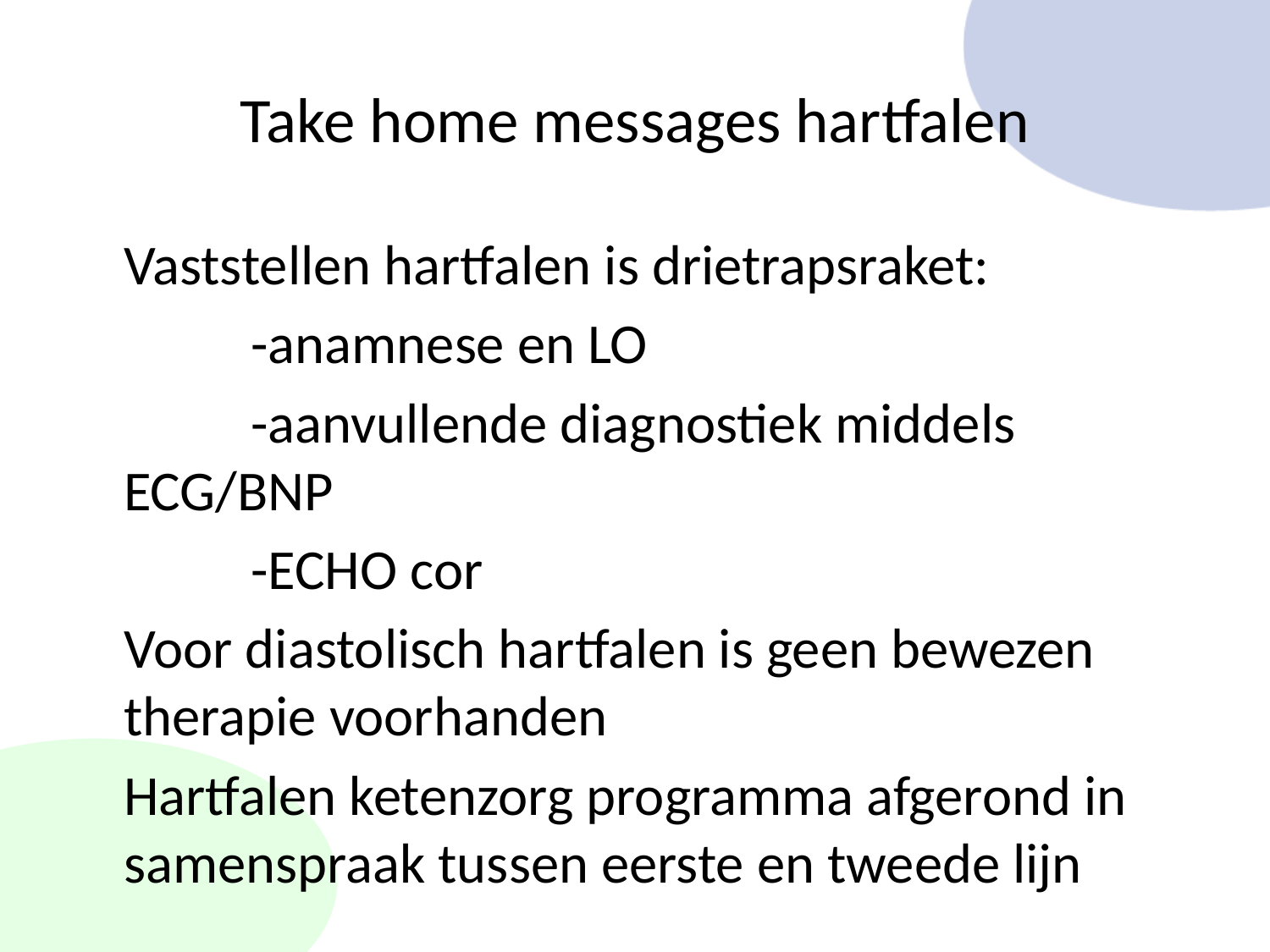

# Take home messages hartfalen
	Vaststellen hartfalen is drietrapsraket:
		-anamnese en LO
		-aanvullende diagnostiek middels ECG/BNP
		-ECHO cor
	Voor diastolisch hartfalen is geen bewezen therapie voorhanden
	Hartfalen ketenzorg programma afgerond in samenspraak tussen eerste en tweede lijn